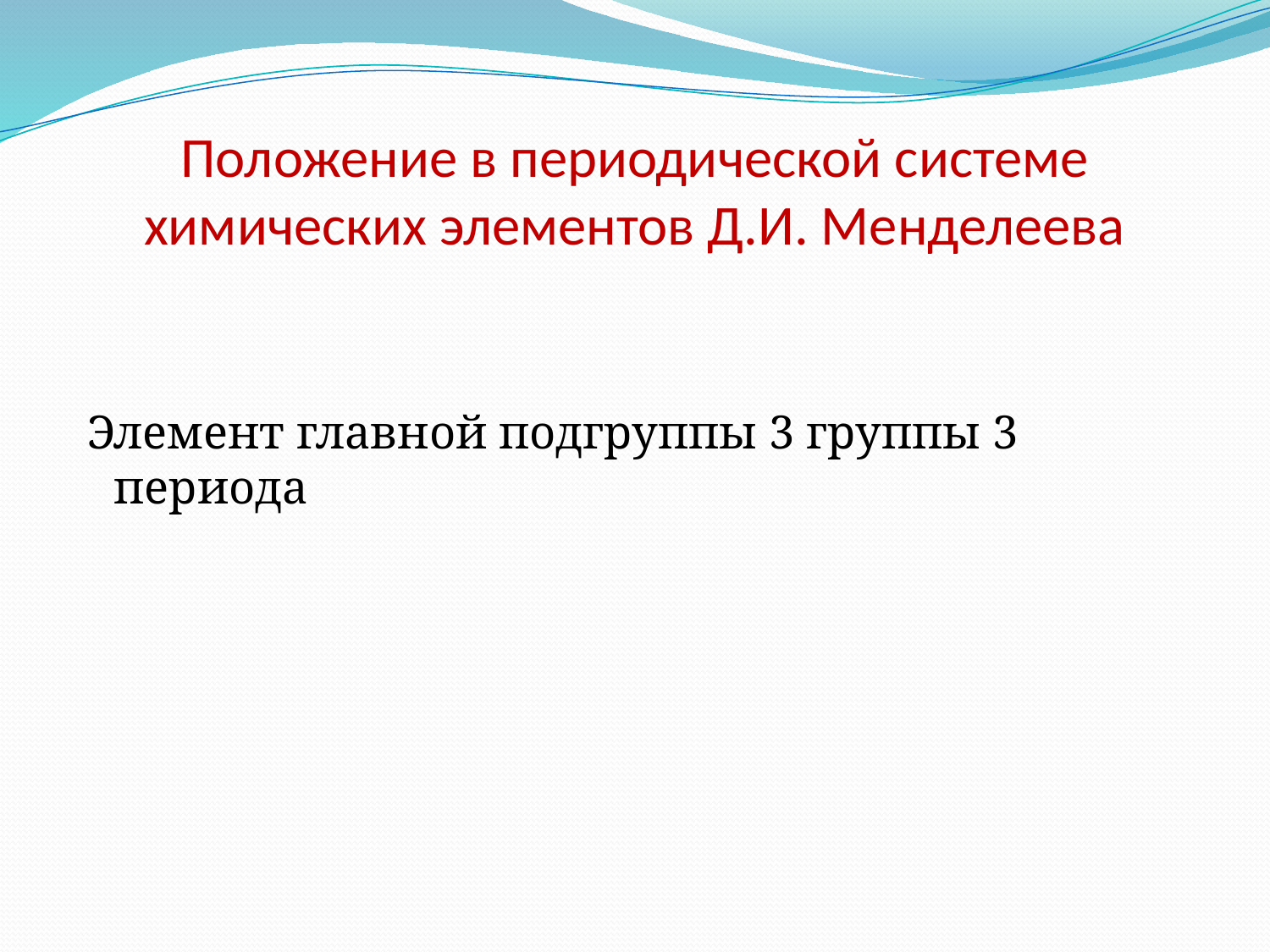

# Положение в периодической системе химических элементов Д.И. Менделеева

 Элемент главной подгруппы 3 группы 3 периода